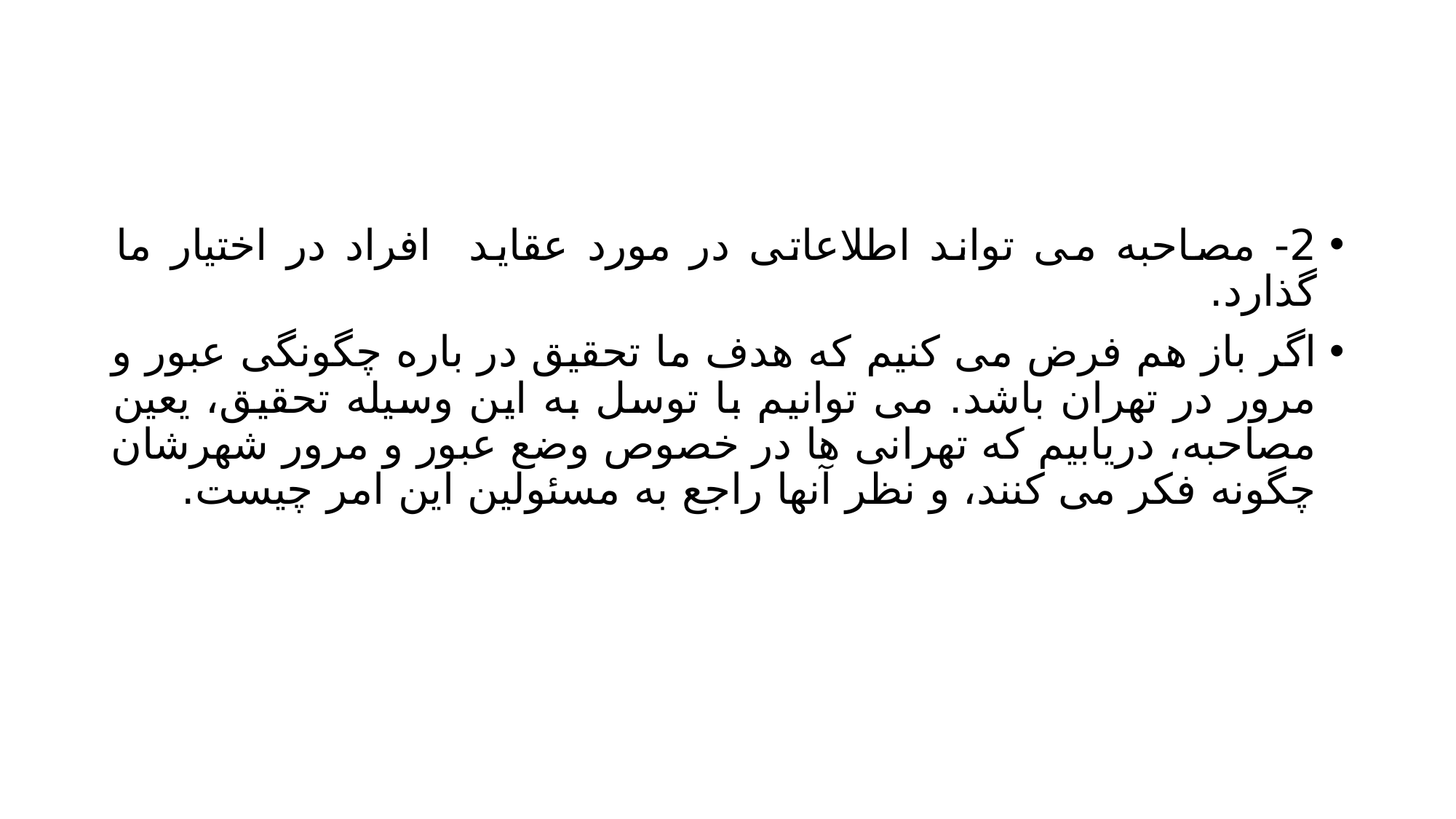

#
2- مصاحبه می تواند اطلاعاتی در مورد عقاید  افراد در اختیار ما گذارد.
اگر باز هم فرض می کنیم که هدف ما تحقیق در باره چگونگی عبور و مرور در تهران باشد. می توانیم با توسل به این وسیله تحقیق، یعین مصاحبه، دریابیم که تهرانی ها در خصوص وضع عبور و مرور شهرشان چگونه فکر می کنند، و نظر آنها راجع به مسئولین این امر چیست.